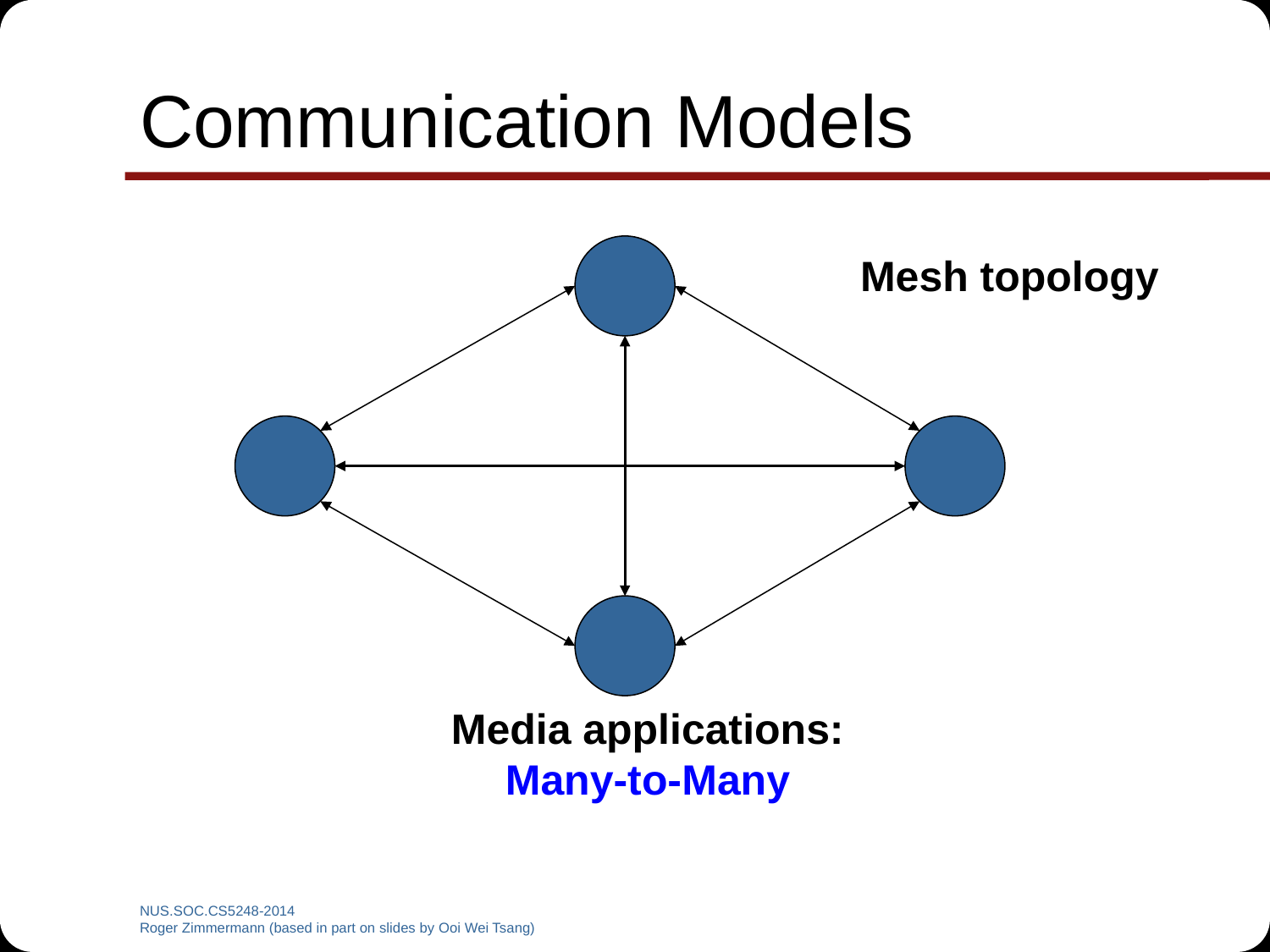

# Communication Models

Mesh topology

Media applications:
Many-to-Many

NUS.SOC.CS5248-2014
Roger Zimmermann (based in part on slides by Ooi Wei Tsang)